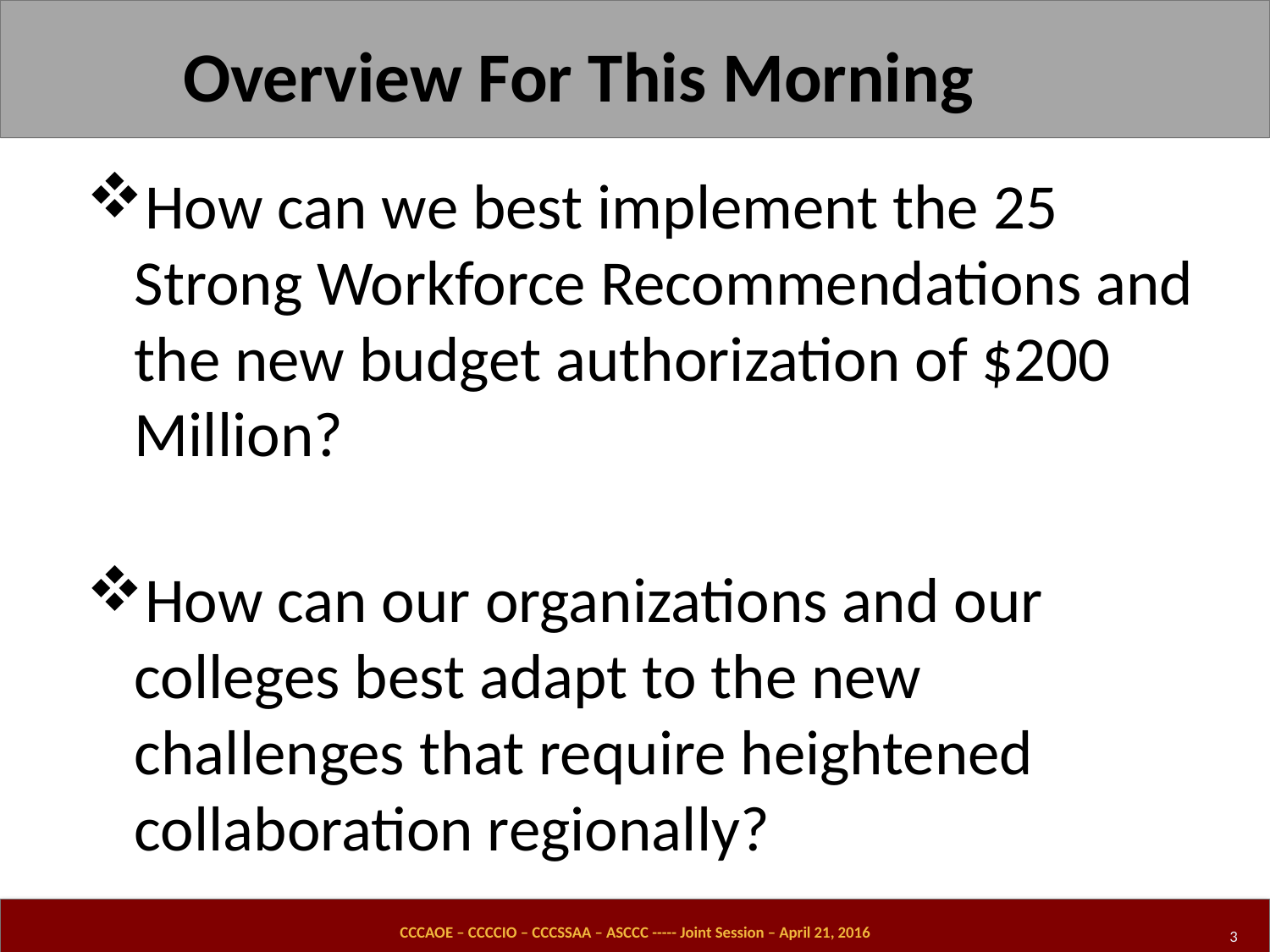

# Overview For This Morning
How can we best implement the 25 Strong Workforce Recommendations and the new budget authorization of $200 Million?
How can our organizations and our colleges best adapt to the new challenges that require heightened collaboration regionally?
CCCAOE – CCCCIO – CCCSSAA – ASCCC ----- Joint Session – April 21, 2016
3